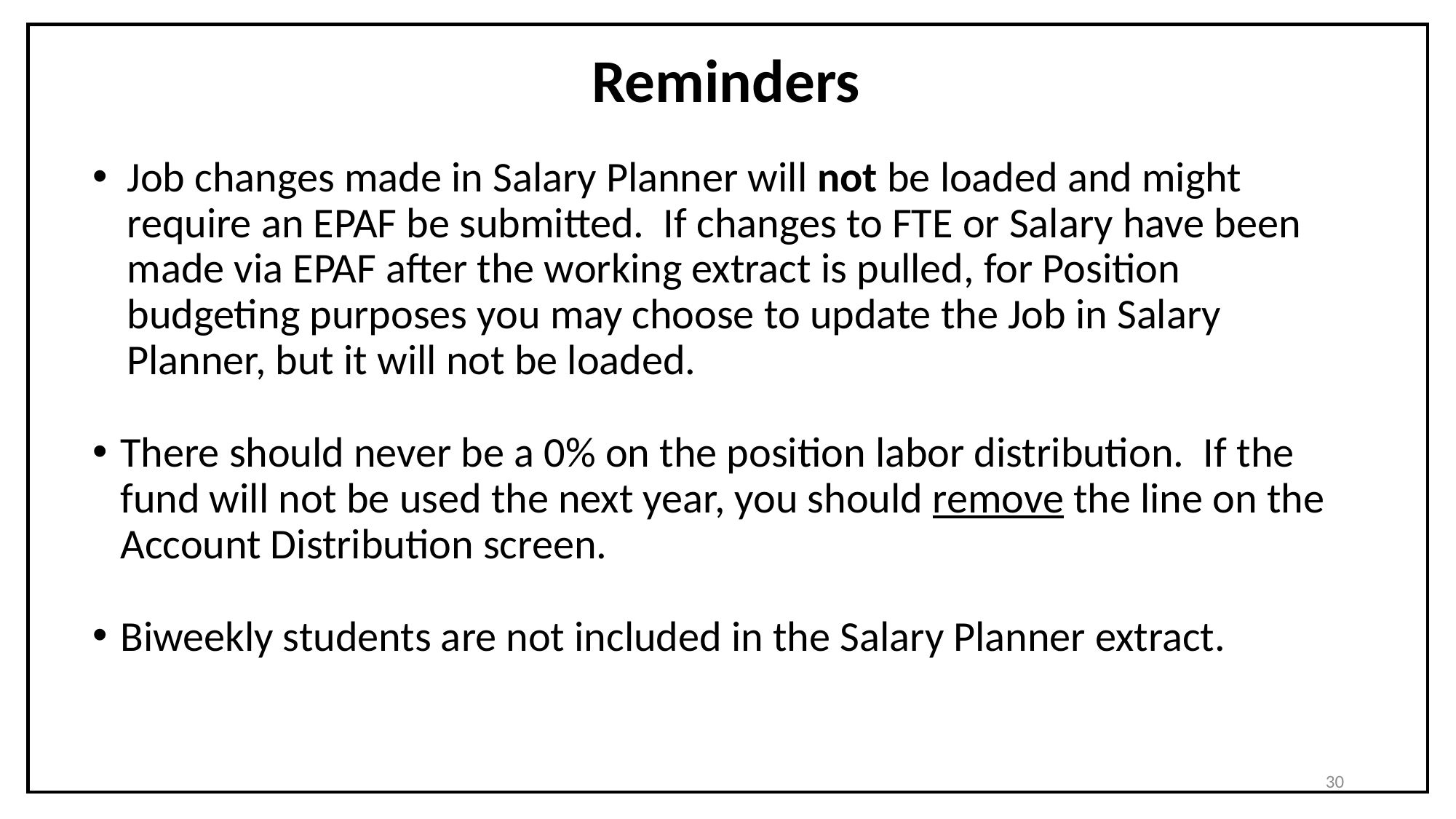

Reminders

Job changes made in Salary Planner will not be loaded and might require an EPAF be submitted.  If changes to FTE or Salary have been made via EPAF after the working extract is pulled, for Position budgeting purposes you may choose to update the Job in Salary Planner, but it will not be loaded.

There should never be a 0% on the position labor distribution.  If the fund will not be used the next year, you should remove the line on the Account Distribution screen.

Biweekly students are not included in the Salary Planner extract.

30